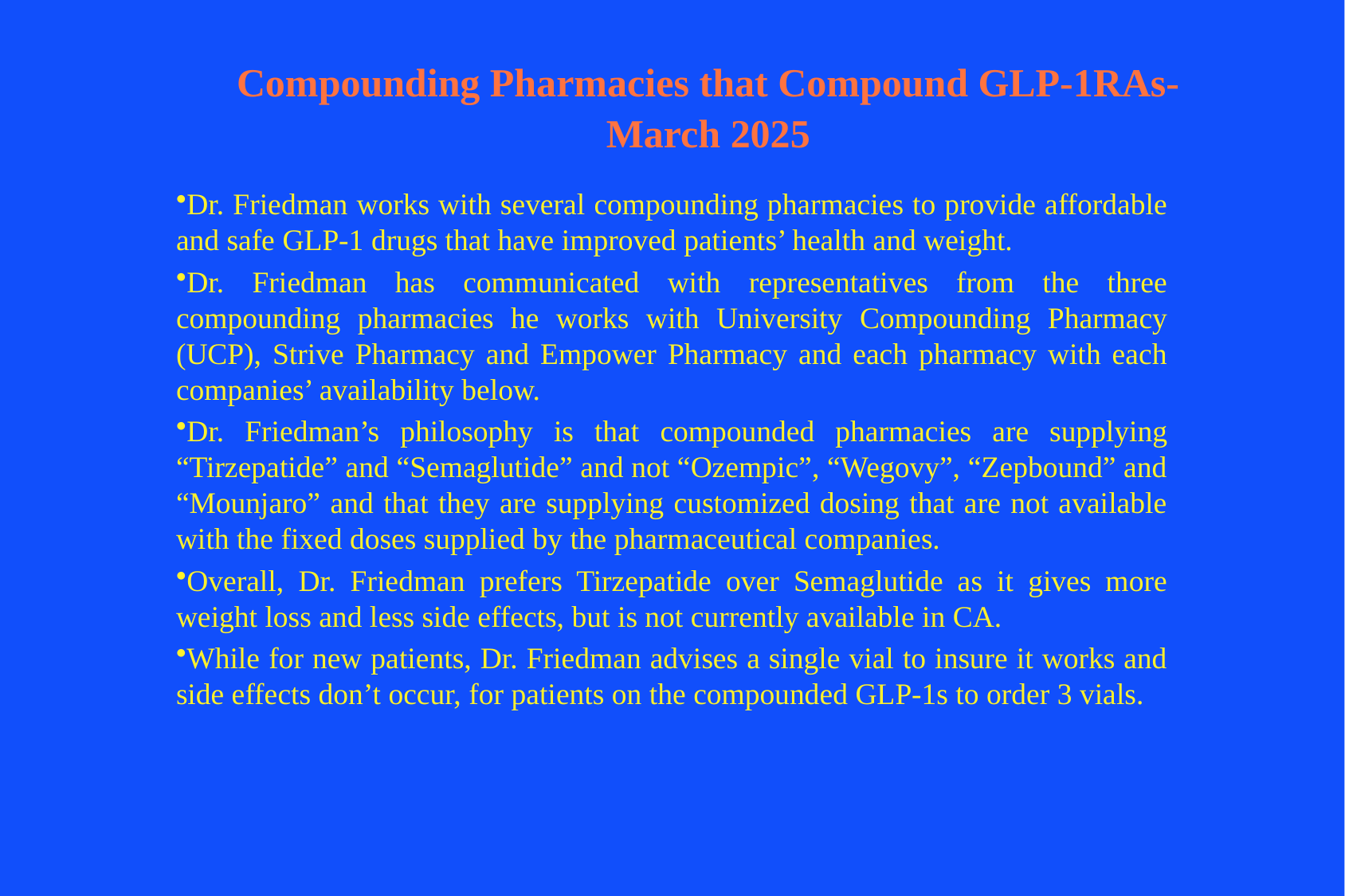

# Compounding Pharmacies that Compound GLP-1RAs- March 2025
Dr. Friedman works with several compounding pharmacies to provide affordable and safe GLP-1 drugs that have improved patients’ health and weight.
Dr. Friedman has communicated with representatives from the three compounding pharmacies he works with University Compounding Pharmacy (UCP), Strive Pharmacy and Empower Pharmacy and each pharmacy with each companies’ availability below.
Dr. Friedman’s philosophy is that compounded pharmacies are supplying “Tirzepatide” and “Semaglutide” and not “Ozempic”, “Wegovy”, “Zepbound” and “Mounjaro” and that they are supplying customized dosing that are not available with the fixed doses supplied by the pharmaceutical companies.
Overall, Dr. Friedman prefers Tirzepatide over Semaglutide as it gives more weight loss and less side effects, but is not currently available in CA.
While for new patients, Dr. Friedman advises a single vial to insure it works and side effects don’t occur, for patients on the compounded GLP-1s to order 3 vials.